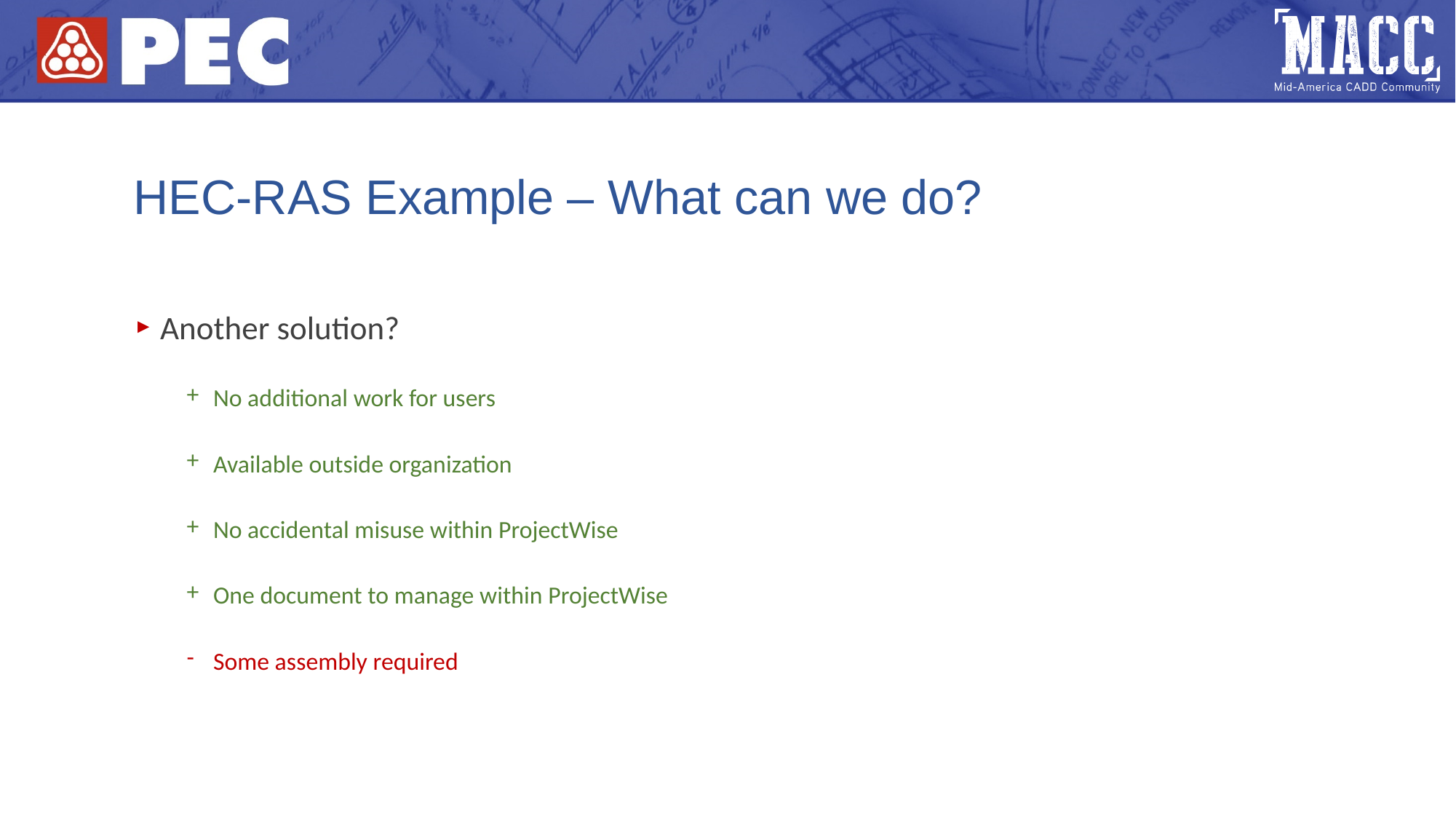

# HEC-RAS Example – What can we do?
Another solution?
No additional work for users
Available outside organization
No accidental misuse within ProjectWise
One document to manage within ProjectWise
Some assembly required